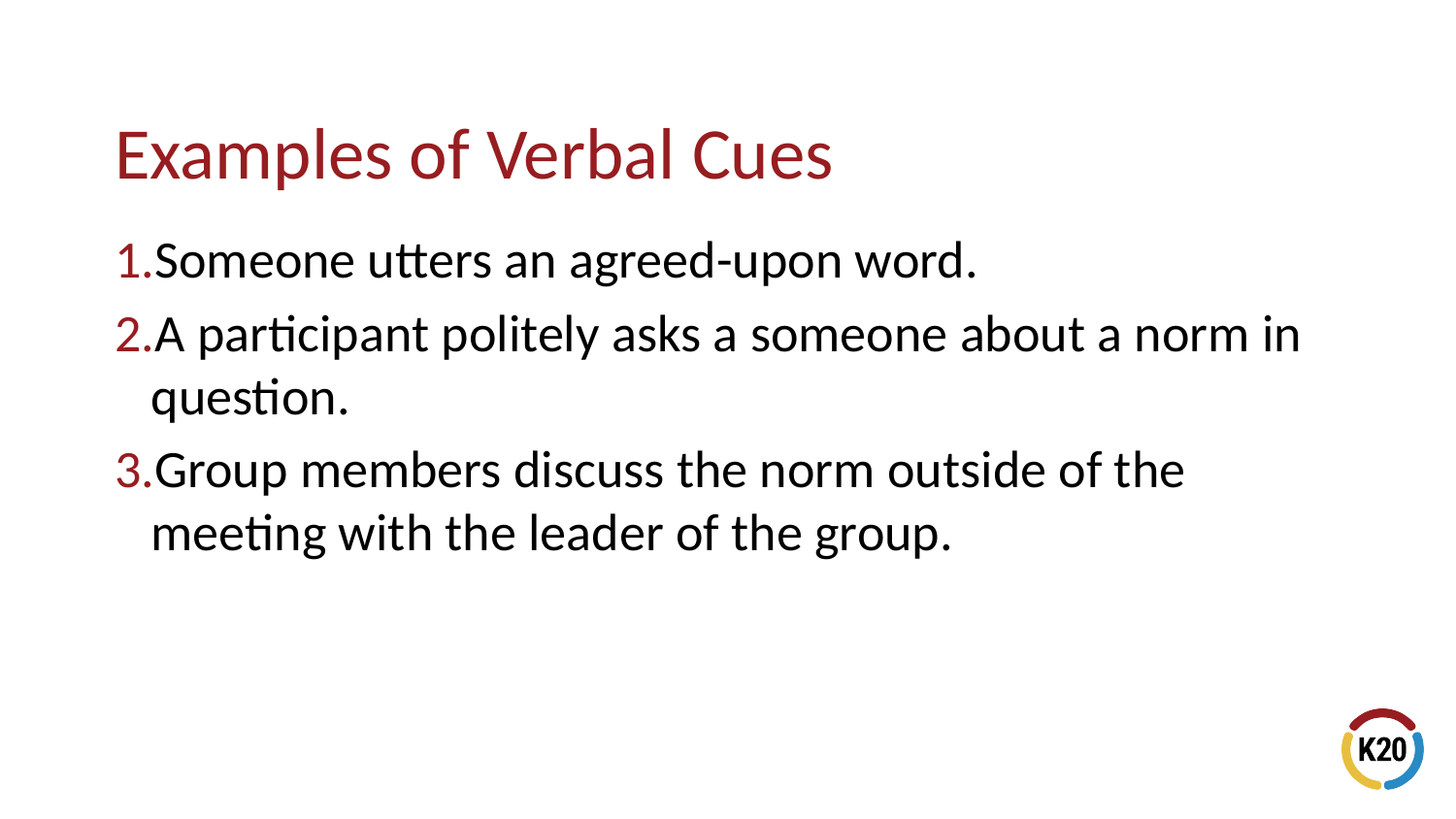

Someone utters an agreed-upon word.
A participant politely asks a someone about a norm in question.
Group members discuss the norm outside of the meeting with the leader of the group.
# Examples of Verbal Cues